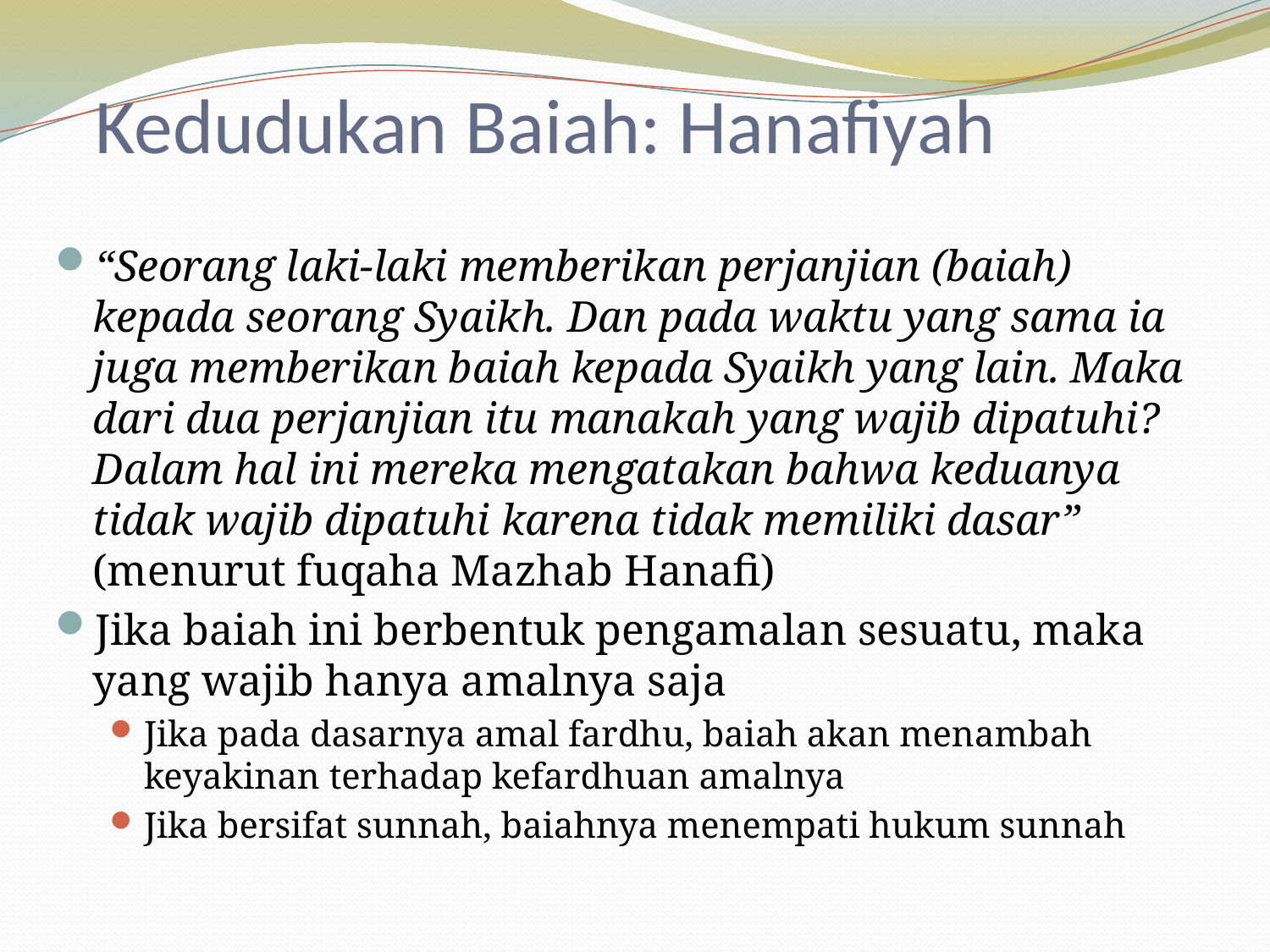

# Kedudukan Baiah: Hanafiyah
“Seorang laki-laki memberikan perjanjian (baiah) kepada seorang Syaikh. Dan pada waktu yang sama ia juga memberikan baiah kepada Syaikh yang lain. Maka dari dua perjanjian itu manakah yang wajib dipatuhi? Dalam hal ini mereka mengatakan bahwa keduanya tidak wajib dipatuhi karena tidak memiliki dasar” (menurut fuqaha Mazhab Hanafi)
Jika baiah ini berbentuk pengamalan sesuatu, maka yang wajib hanya amalnya saja
Jika pada dasarnya amal fardhu, baiah akan menambah keyakinan terhadap kefardhuan amalnya
Jika bersifat sunnah, baiahnya menempati hukum sunnah